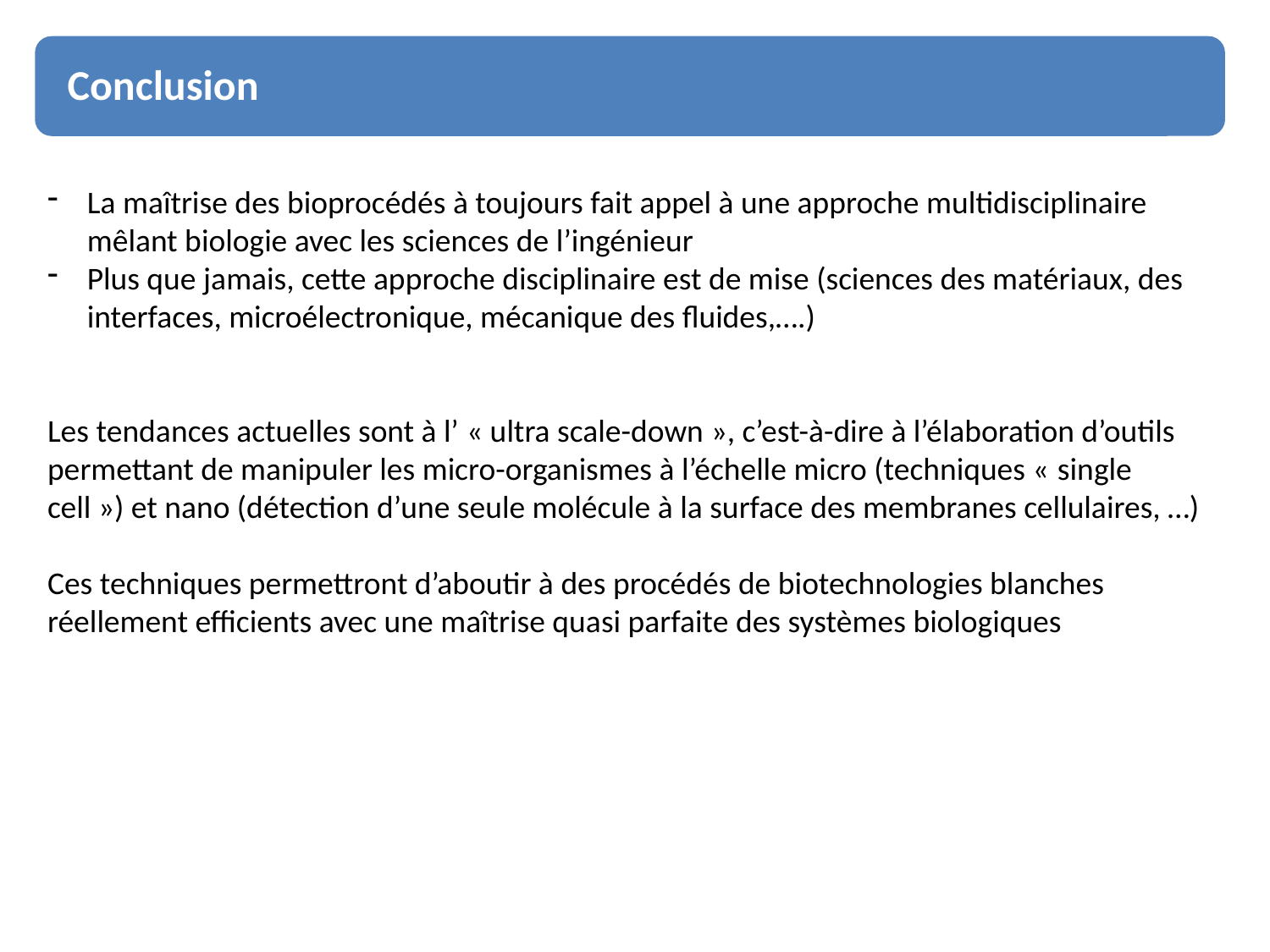

Conclusion
La maîtrise des bioprocédés à toujours fait appel à une approche multidisciplinaire mêlant biologie avec les sciences de l’ingénieur
Plus que jamais, cette approche disciplinaire est de mise (sciences des matériaux, des interfaces, microélectronique, mécanique des fluides,….)

Les tendances actuelles sont à l’ « ultra scale-down », c’est-à-dire à l’élaboration d’outils permettant de manipuler les micro-organismes à l’échelle micro (techniques « single cell ») et nano (détection d’une seule molécule à la surface des membranes cellulaires, …)

Ces techniques permettront d’aboutir à des procédés de biotechnologies blanches réellement efficients avec une maîtrise quasi parfaite des systèmes biologiques